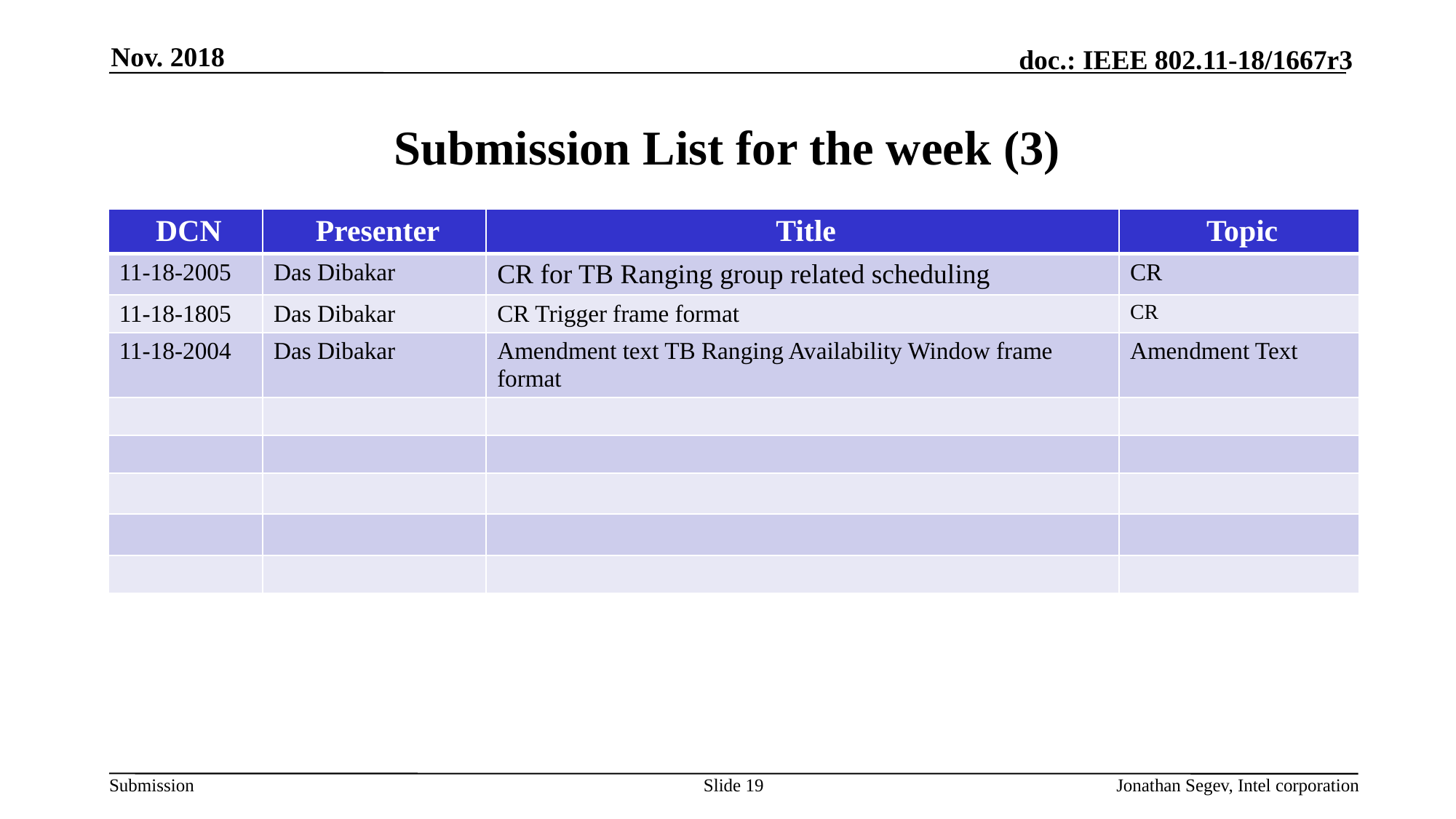

Nov. 2018
# Submission List for the week (3)
| DCN | Presenter | Title | Topic |
| --- | --- | --- | --- |
| 11-18-2005 | Das Dibakar | CR for TB Ranging group related scheduling | CR |
| 11-18-1805 | Das Dibakar | CR Trigger frame format | CR |
| 11-18-2004 | Das Dibakar | Amendment text TB Ranging Availability Window frame format | Amendment Text |
|  |  |  |  |
|  |  |  |  |
|  |  |  |  |
|  |  |  |  |
|  |  |  |  |
Slide 19
Jonathan Segev, Intel corporation